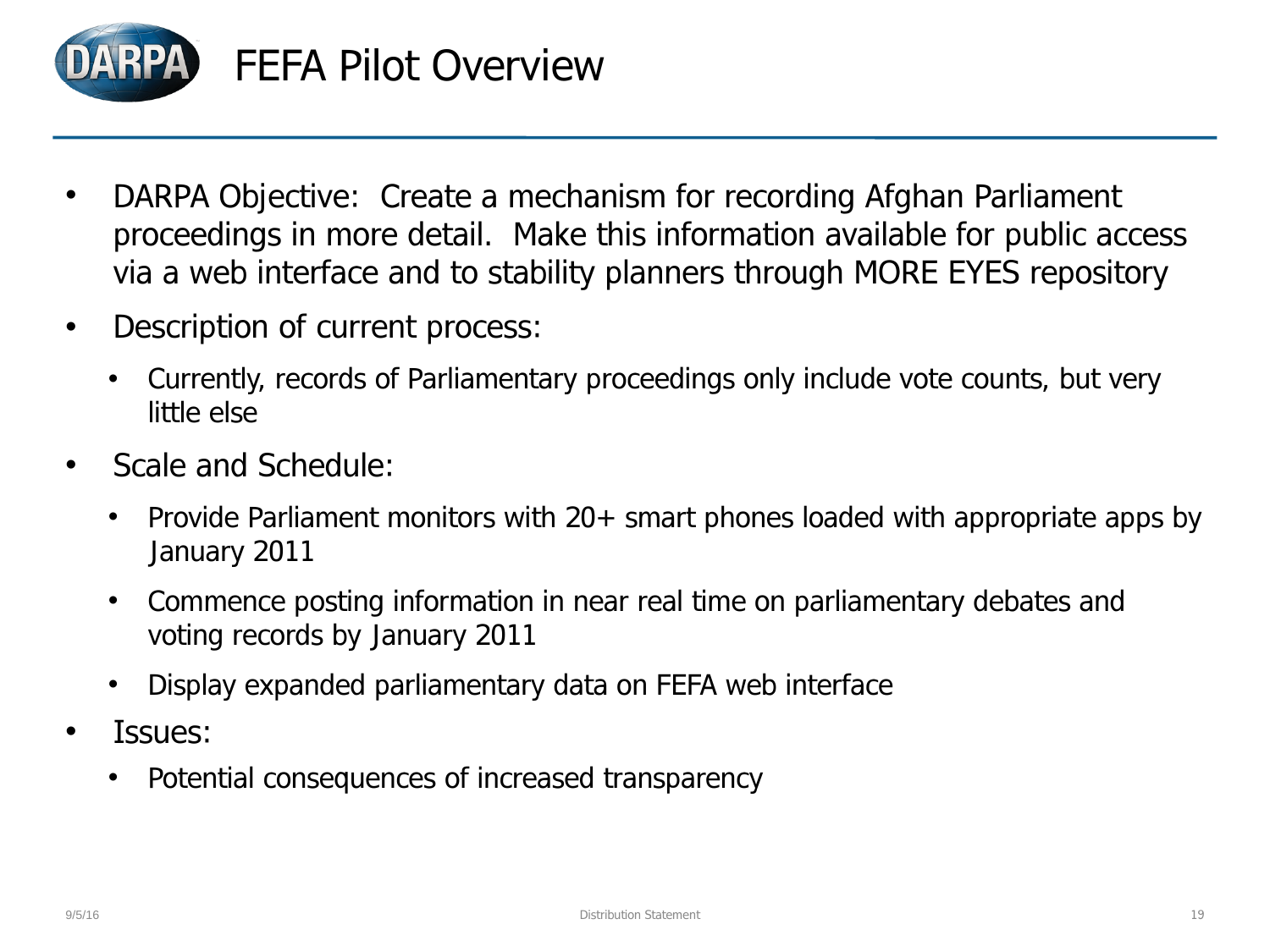

# FEFA Pilot Overview
DARPA Objective:  Create a mechanism for recording Afghan Parliament  proceedings in more detail.  Make this information available for public access via a web interface and to stability planners through MORE EYES repository
Description of current process:
Currently, records of Parliamentary proceedings only include vote counts, but very little else
Scale and Schedule:
Provide Parliament monitors with 20+ smart phones loaded with appropriate apps by January 2011
Commence posting information in near real time on parliamentary debates and voting records by January 2011
Display expanded parliamentary data on FEFA web interface
Issues:
Potential consequences of increased transparency

9/5/16
Distribution Statement
19